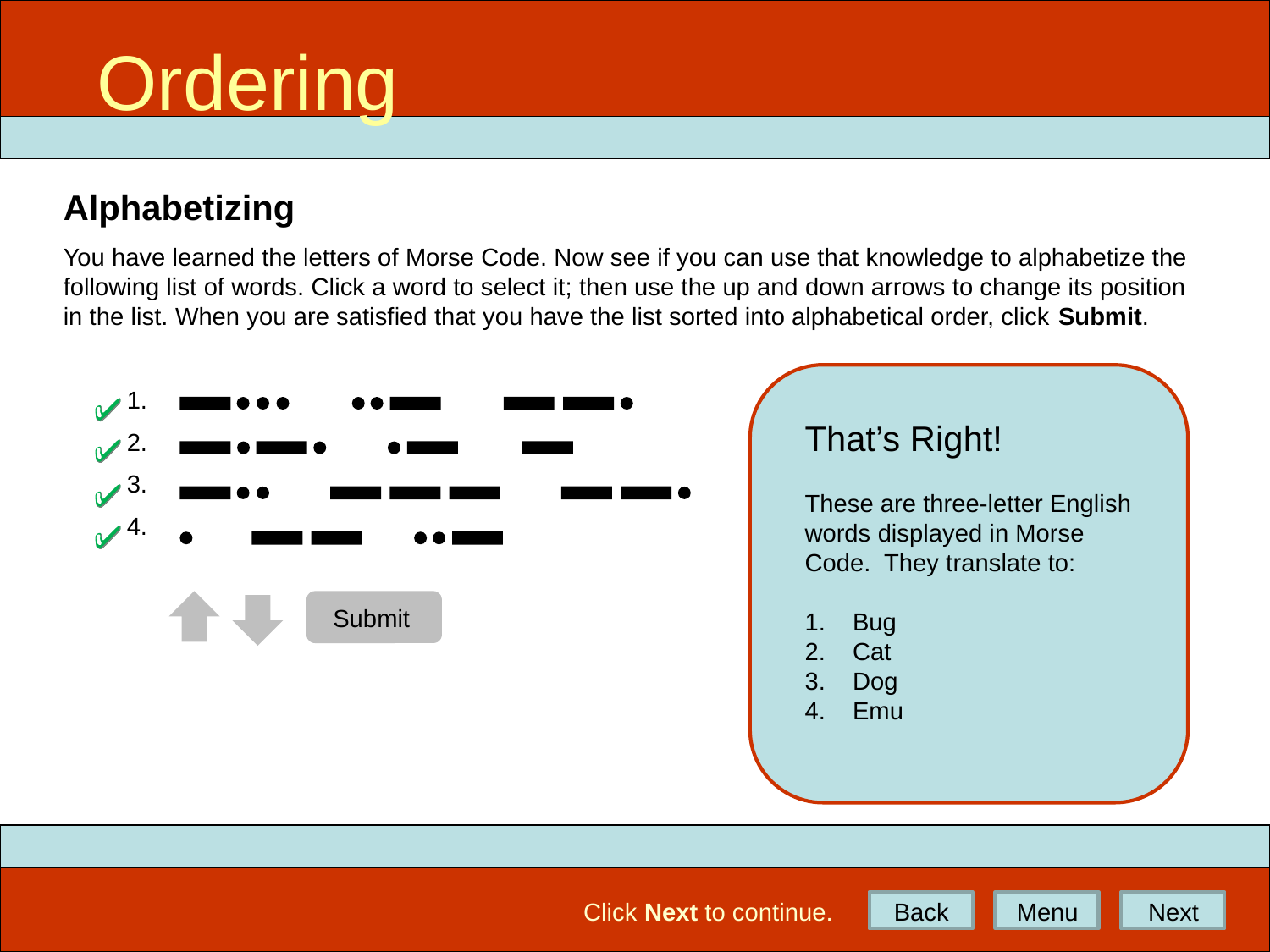

Ordering
Ordering

That’s Right!

These are three-letter English words displayed in Morse Code.  They translate to:

Bug
Cat
Dog
Emu

Click Next to continue.